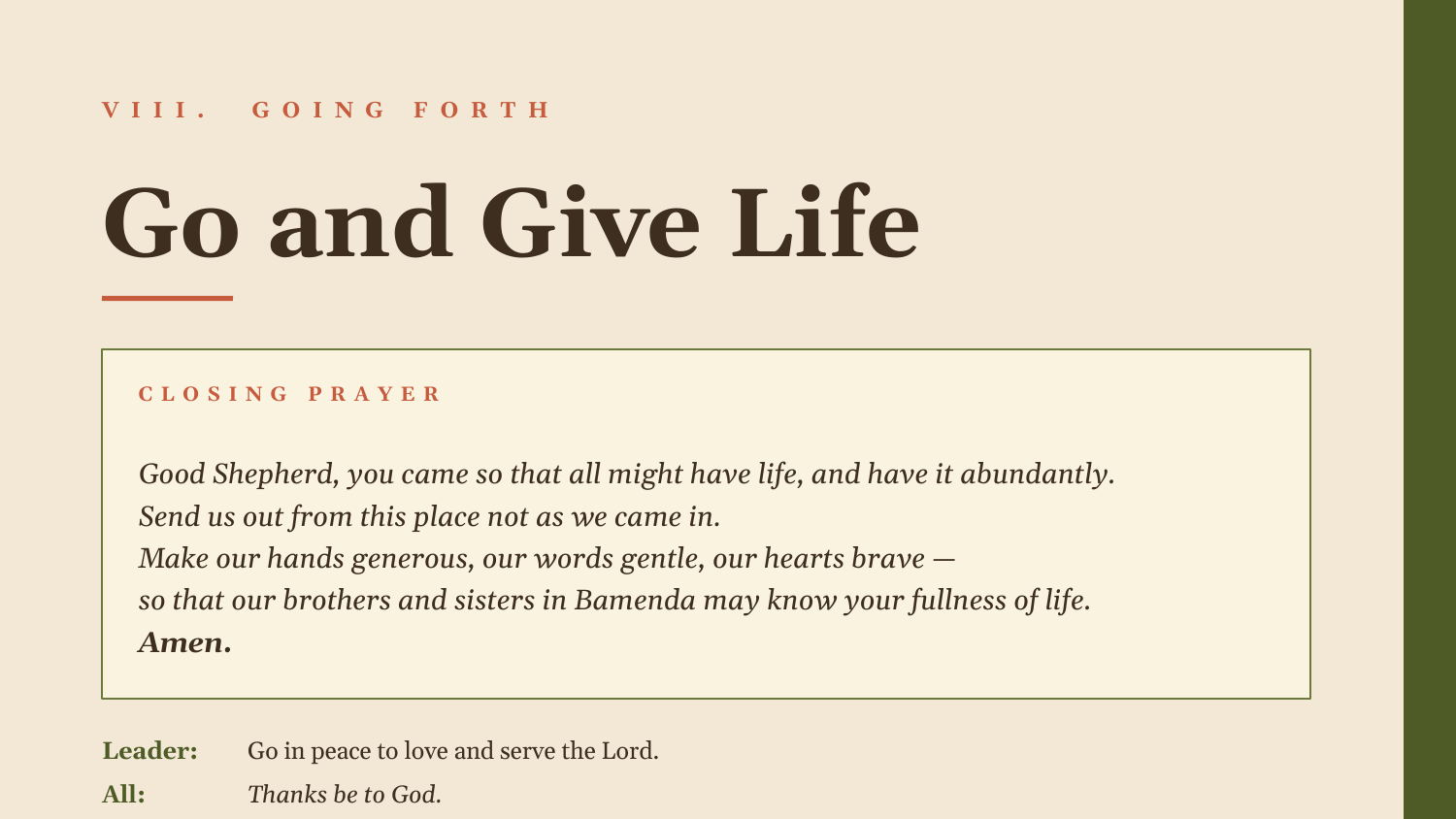

VIII.  GOING FORTH
Go and Give Life

CLOSING PRAYER
Good Shepherd, you came so that all might have life, and have it abundantly.
Send us out from this place not as we came in.
Make our hands generous, our words gentle, our hearts brave —
so that our brothers and sisters in Bamenda may know your fullness of life.
Amen.
Leader:
Go in peace to love and serve the Lord.
All:
Thanks be to God.